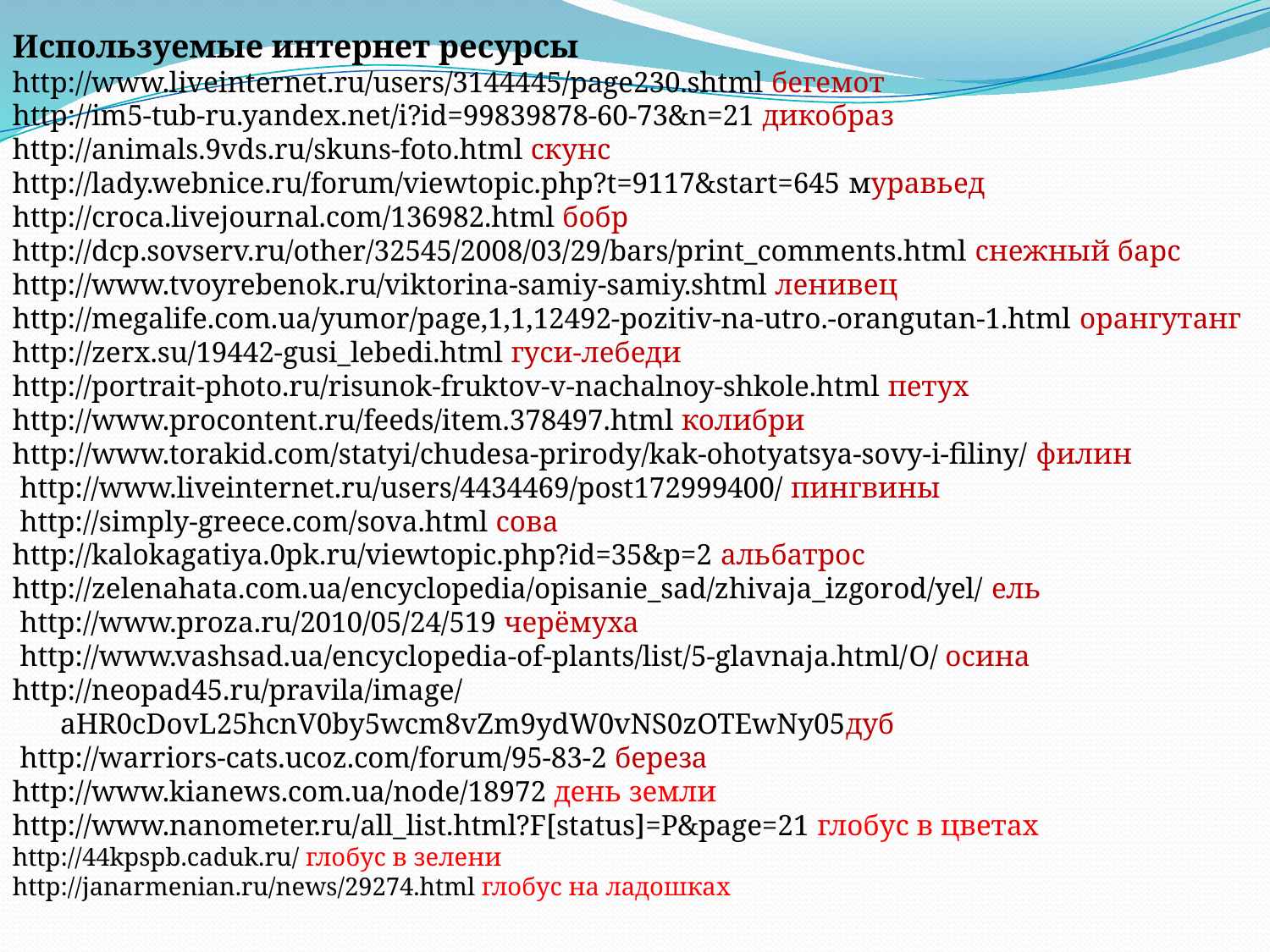

Используемые интернет ресурсы
http://www.liveinternet.ru/users/3144445/page230.shtml бегемот
http://im5-tub-ru.yandex.net/i?id=99839878-60-73&n=21 дикобраз
http://animals.9vds.ru/skuns-foto.html скунс
http://lady.webnice.ru/forum/viewtopic.php?t=9117&start=645 муравьед
http://croca.livejournal.com/136982.html бобр
http://dcp.sovserv.ru/other/32545/2008/03/29/bars/print_comments.html снежный барс
http://www.tvoyrebenok.ru/viktorina-samiy-samiy.shtml ленивец
http://megalife.com.ua/yumor/page,1,1,12492-pozitiv-na-utro.-orangutan-1.html орангутанг
http://zerx.su/19442-gusi_lebedi.html гуси-лебеди
http://portrait-photo.ru/risunok-fruktov-v-nachalnoy-shkole.html петух
http://www.procontent.ru/feeds/item.378497.html колибри
http://www.torakid.com/statyi/chudesa-prirody/kak-ohotyatsya-sovy-i-filiny/ филин
 http://www.liveinternet.ru/users/4434469/post172999400/ пингвины
 http://simply-greece.com/sova.html сова
http://kalokagatiya.0pk.ru/viewtopic.php?id=35&p=2 альбатрос
http://zelenahata.com.ua/encyclopedia/opisanie_sad/zhivaja_izgorod/yel/ ель
 http://www.proza.ru/2010/05/24/519 черёмуха
 http://www.vashsad.ua/encyclopedia-of-plants/list/5-glavnaja.html/О/ осина
http://neopad45.ru/pravila/image/aHR0cDovL25hcnV0by5wcm8vZm9ydW0vNS0zOTEwNy05дуб
 http://warriors-cats.ucoz.com/forum/95-83-2 береза
http://www.kianews.com.ua/node/18972 день земли
http://www.nanometer.ru/all_list.html?F[status]=P&page=21 глобус в цветах
http://44kpspb.caduk.ru/ глобус в зелени
http://janarmenian.ru/news/29274.html глобус на ладошках